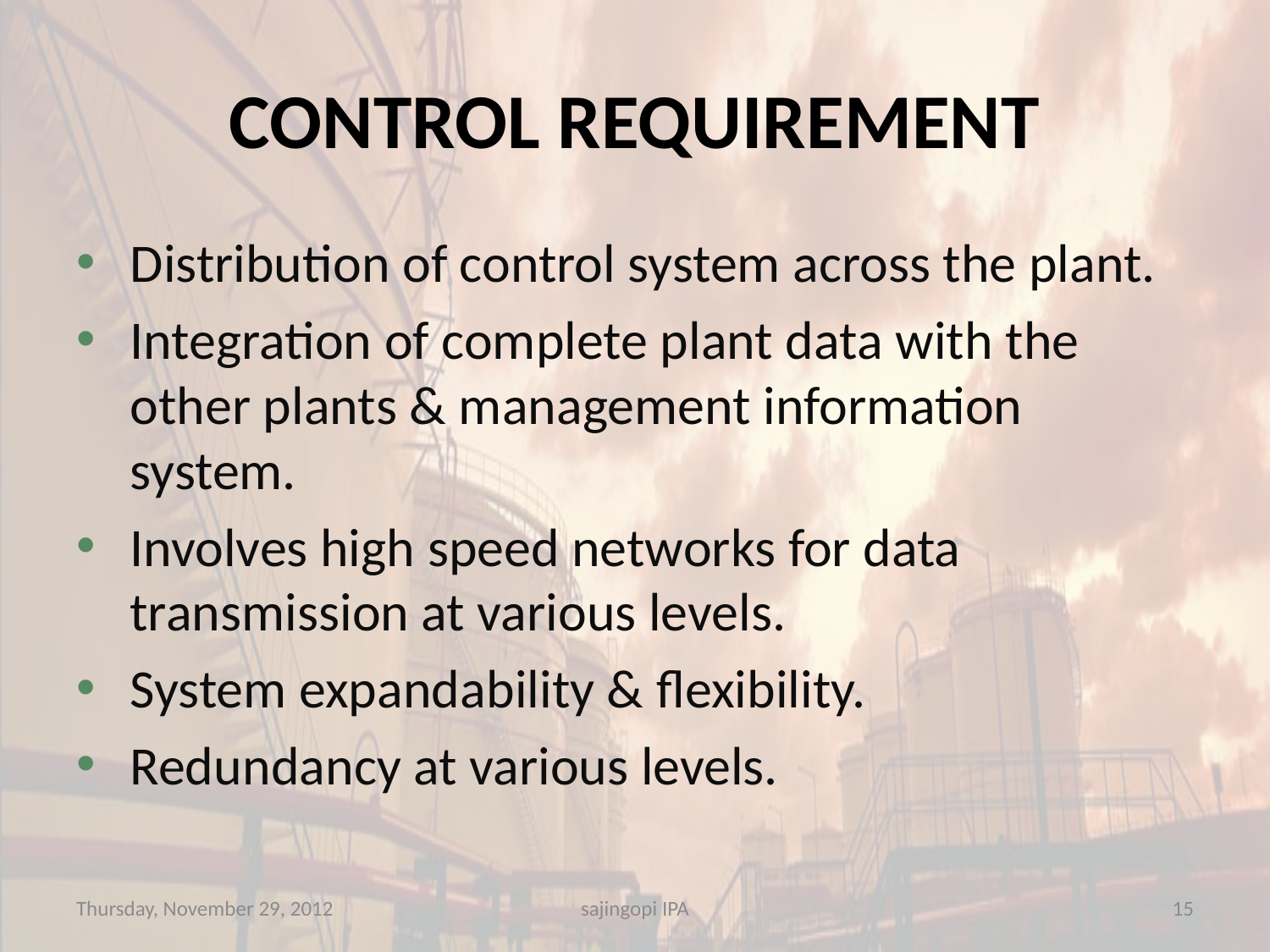

# CONTROL REQUIREMENT
Distribution of control system across the plant.
Integration of complete plant data with the other plants & management information system.
Involves high speed networks for data transmission at various levels.
System expandability & flexibility.
Redundancy at various levels.

Thursday, November 29, 2012
sajingopi IPA
15